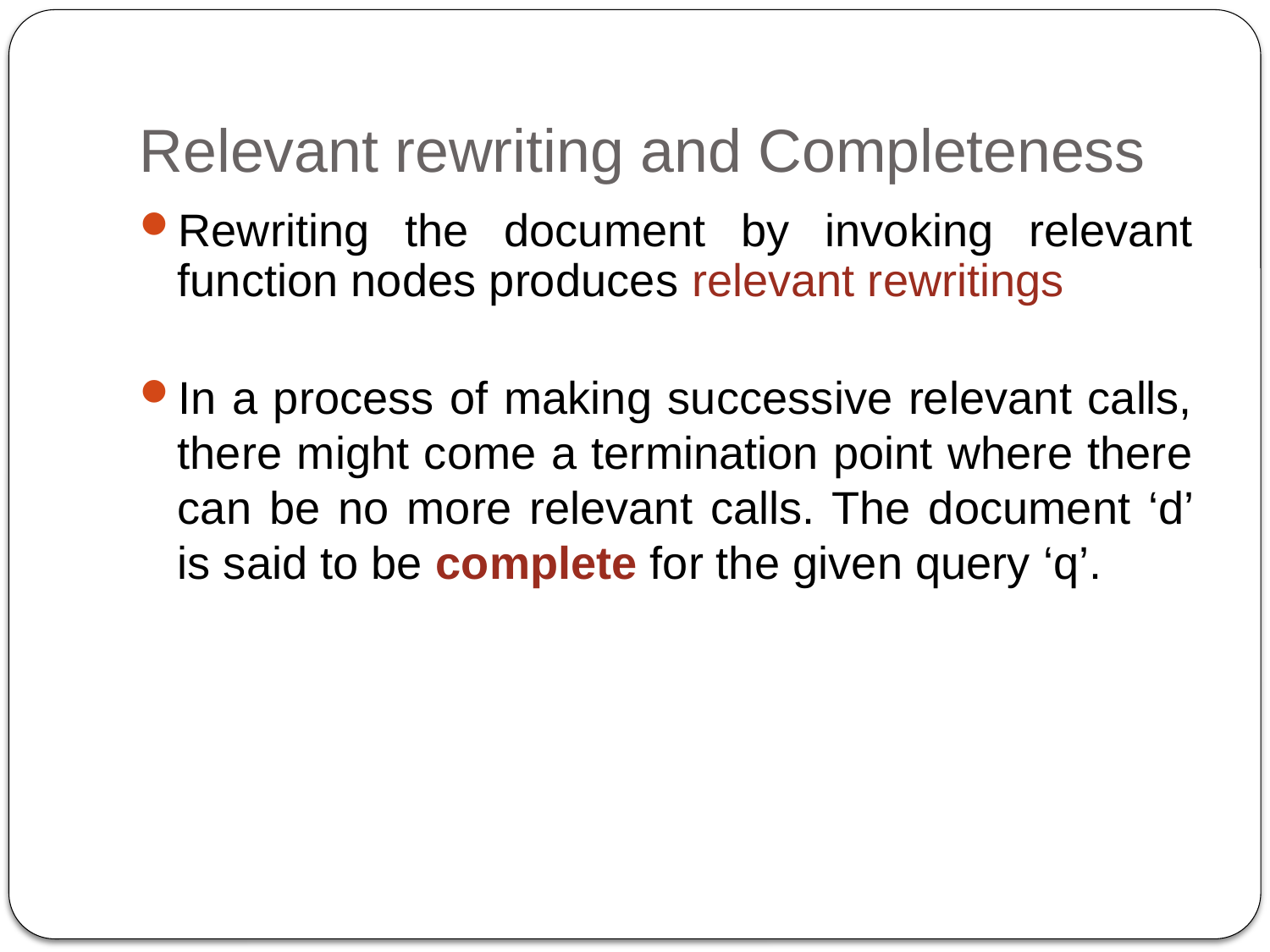

# Relevant rewriting and Completeness
Rewriting the document by invoking relevant function nodes produces relevant rewritings

In a process of making successive relevant calls, there might come a termination point where there can be no more relevant calls. The document ‘d’ is said to be complete for the given query ‘q’.